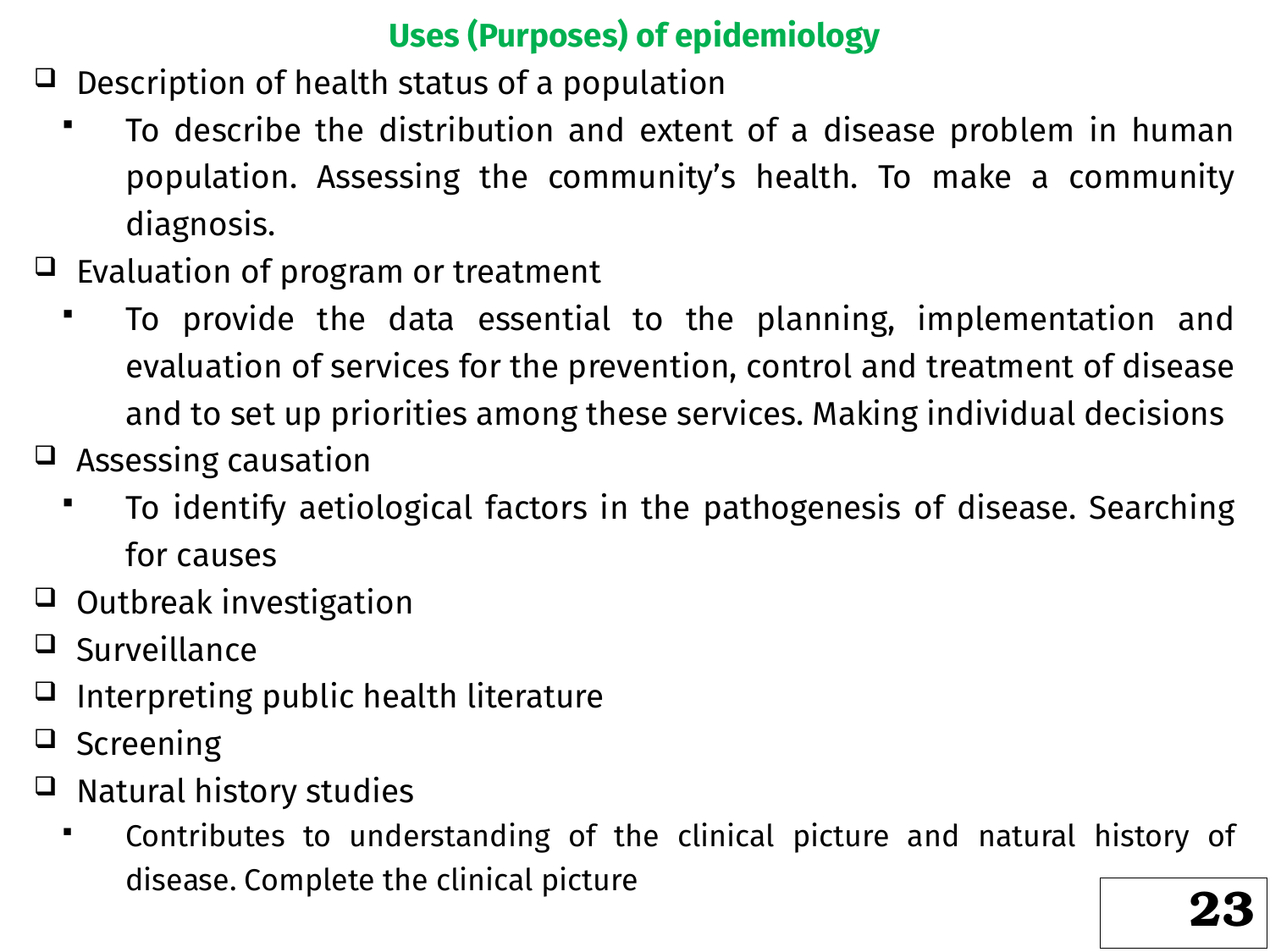

Uses (Purposes) of epidemiology
Description of health status of a population
To describe the distribution and extent of a disease problem in human population. Assessing the community’s health. To make a community diagnosis.
Evaluation of program or treatment
To provide the data essential to the planning, implementation and evaluation of services for the prevention, control and treatment of disease and to set up priorities among these services. Making individual decisions
Assessing causation
To identify aetiological factors in the pathogenesis of disease. Searching for causes
Outbreak investigation
Surveillance
Interpreting public health literature
Screening
Natural history studies
Contributes to understanding of the clinical picture and natural history of disease. Complete the clinical picture

23